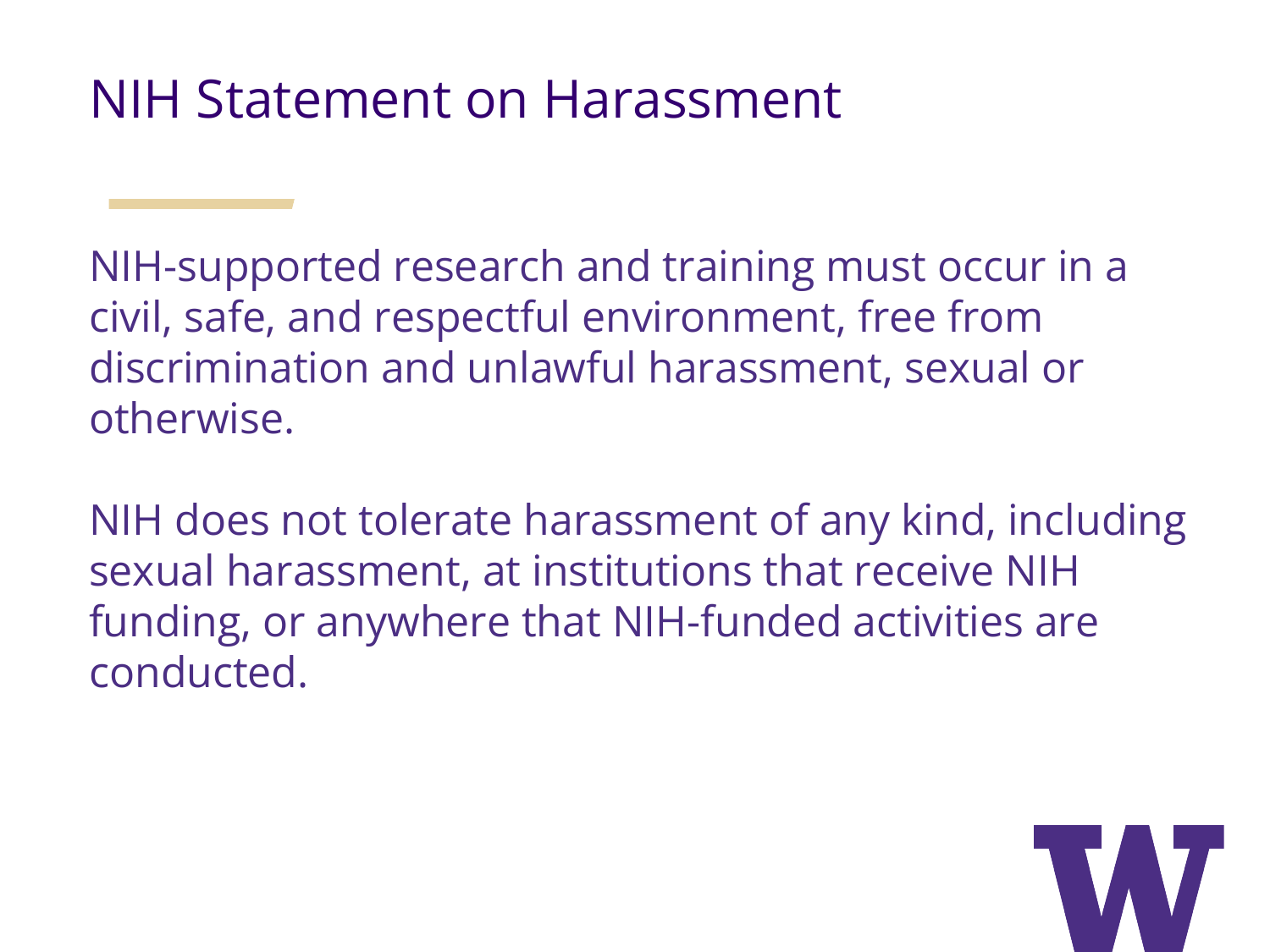

NIH Statement on Harassment
NIH-supported research and training must occur in a civil, safe, and respectful environment, free from discrimination and unlawful harassment, sexual or otherwise.

NIH does not tolerate harassment of any kind, including sexual harassment, at institutions that receive NIH funding, or anywhere that NIH-funded activities are conducted.